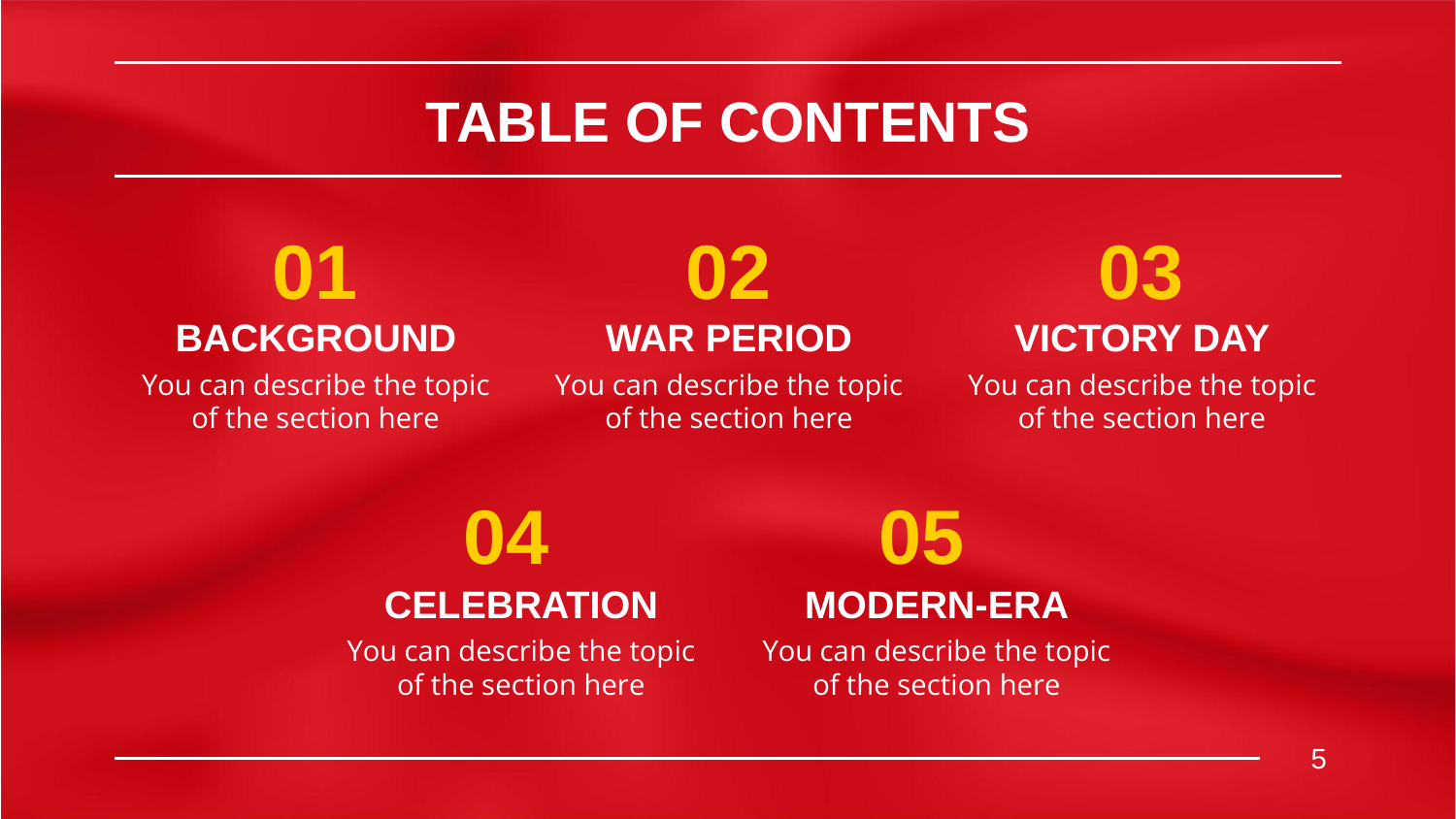

TABLE OF CONTENTS
# 01
02
03
BACKGROUND
WAR PERIOD
VICTORY DAY
You can describe the topic of the section here
You can describe the topic of the section here
You can describe the topic of the section here
04
05
CELEBRATION
MODERN-ERA
You can describe the topic of the section here
You can describe the topic of the section here
5